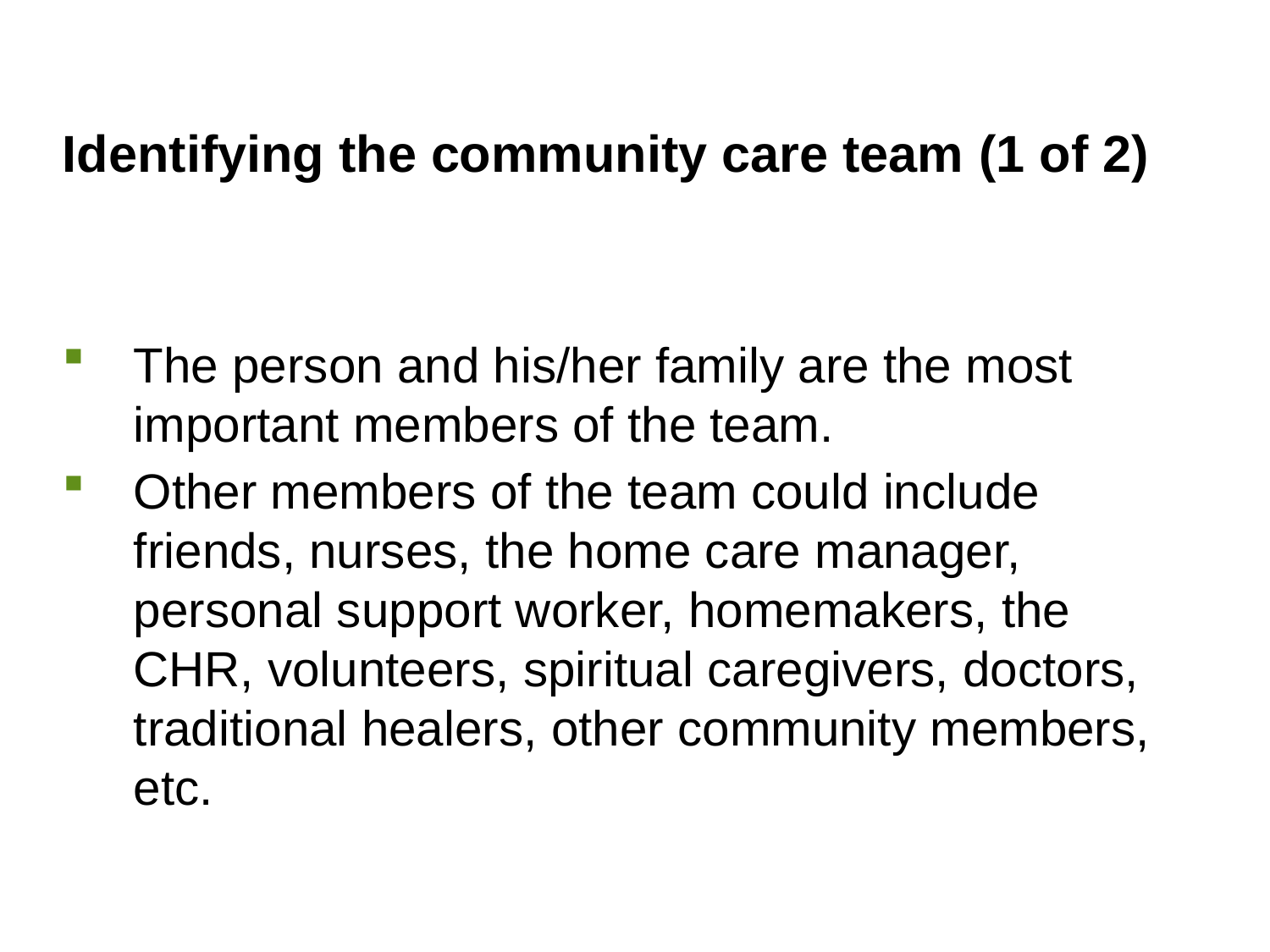

# Identifying the community care team (1 of 2)
The person and his/her family are the most important members of the team.
Other members of the team could include friends, nurses, the home care manager, personal support worker, homemakers, the CHR, volunteers, spiritual caregivers, doctors, traditional healers, other community members, etc.